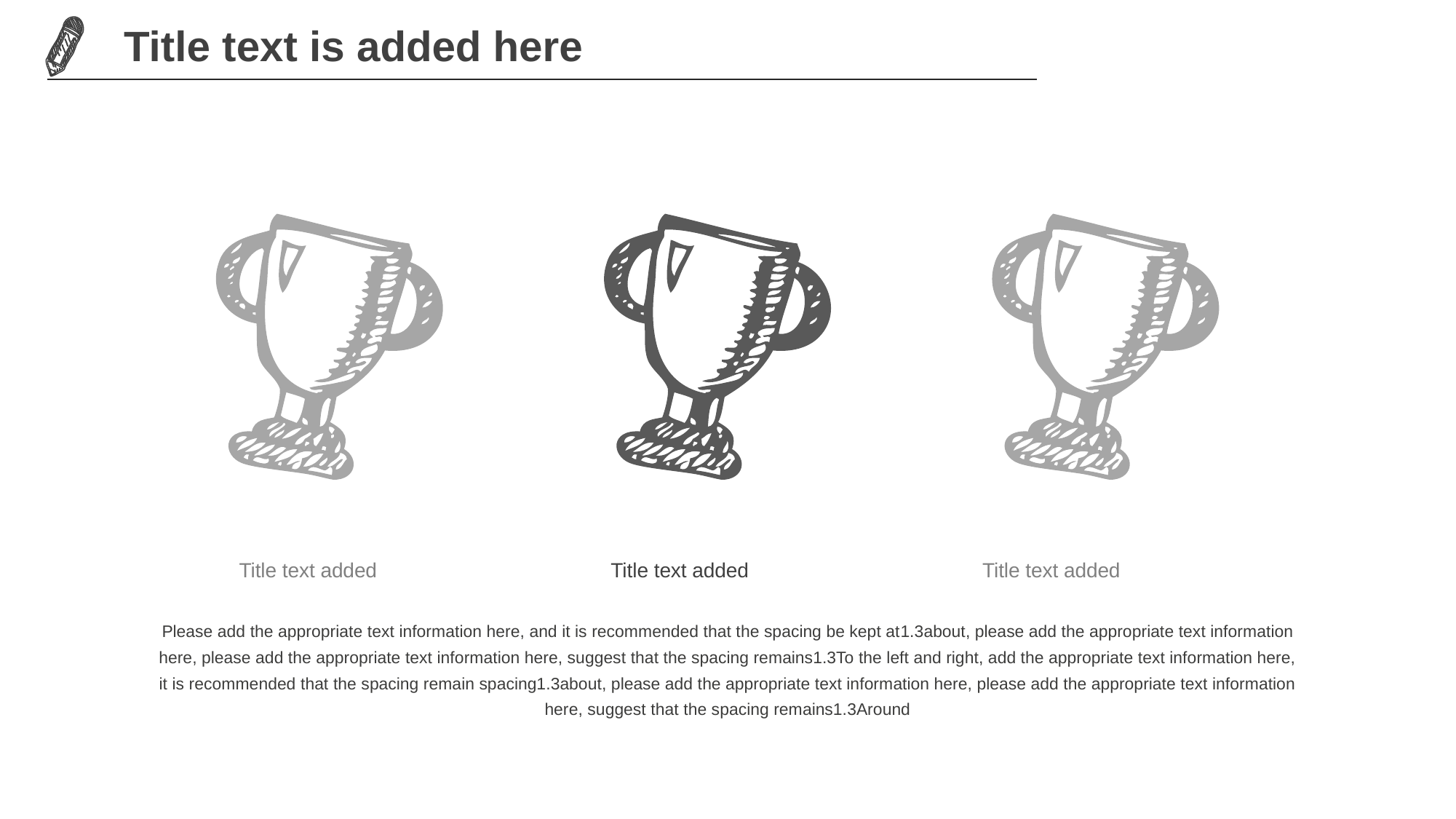

Title text added
Title text added
Title text added
Please add the appropriate text information here, and it is recommended that the spacing be kept at1.3about, please add the appropriate text information here, please add the appropriate text information here, suggest that the spacing remains1.3To the left and right, add the appropriate text information here, it is recommended that the spacing remain spacing1.3about, please add the appropriate text information here, please add the appropriate text information here, suggest that the spacing remains1.3Around